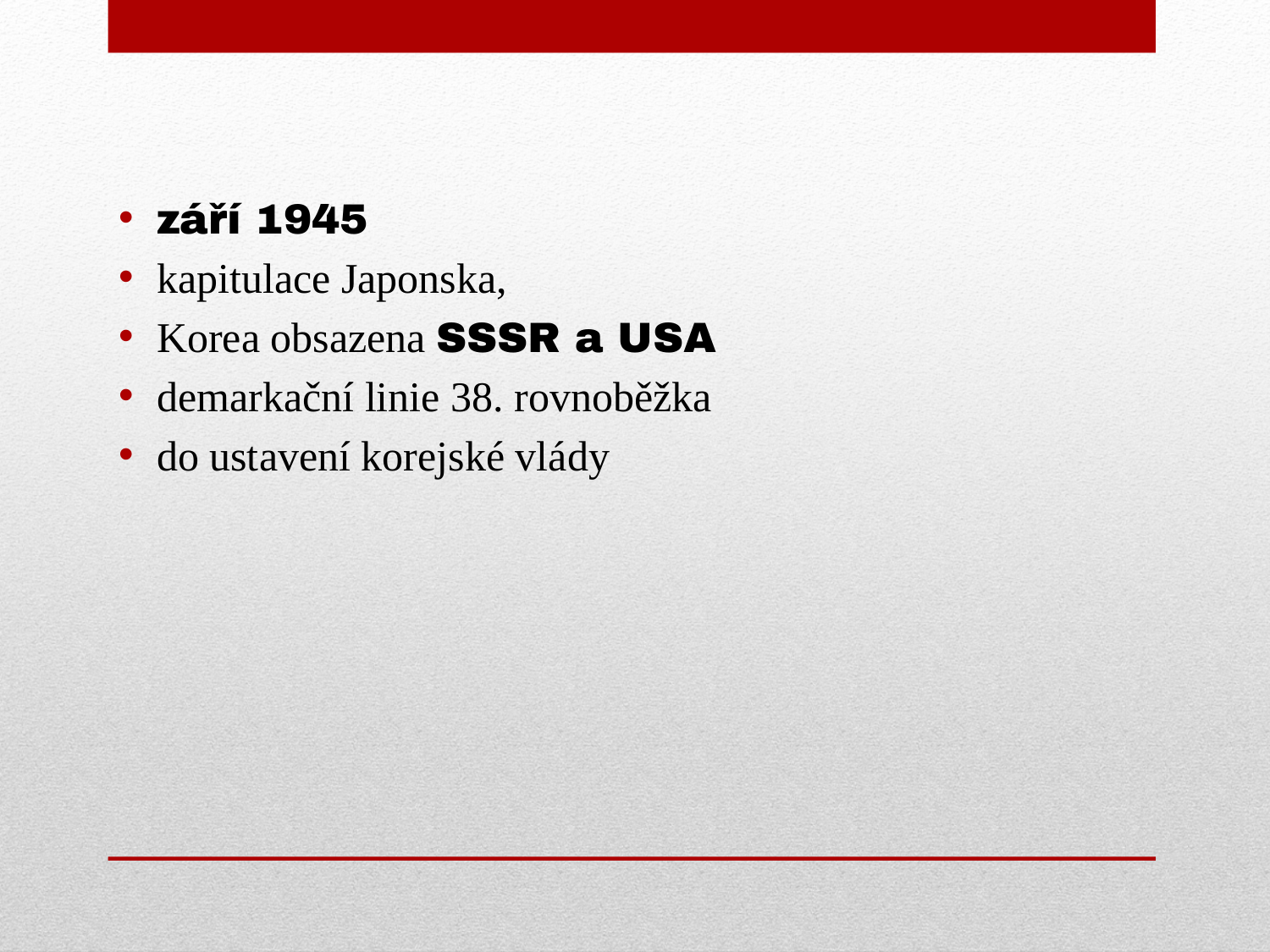

září 1945
kapitulace Japonska,
Korea obsazena SSSR a USA
demarkační linie 38. rovnoběžka
do ustavení korejské vlády

#